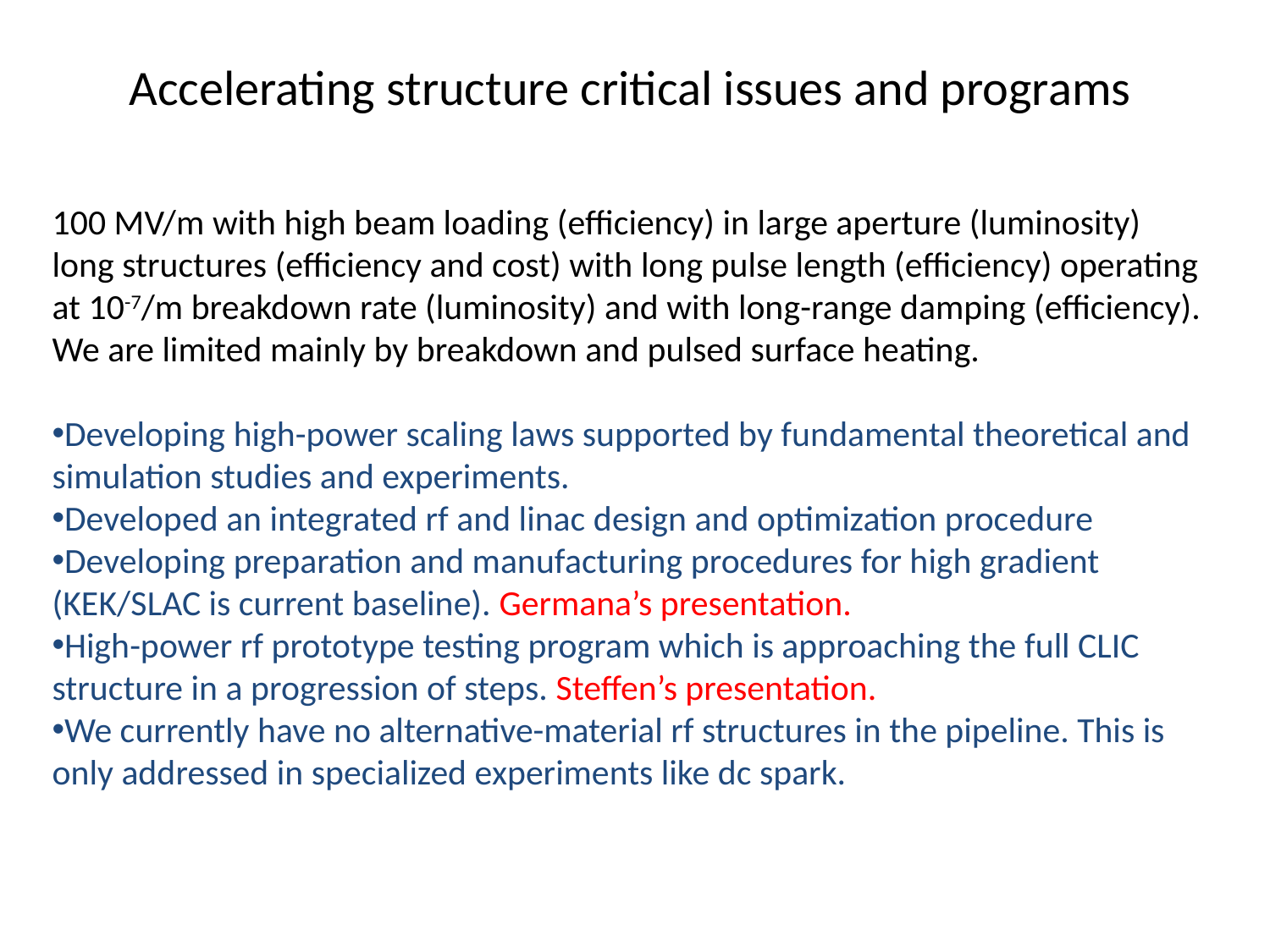

Accelerating structure critical issues and programs

100 MV/m with high beam loading (efficiency) in large aperture (luminosity) long structures (efficiency and cost) with long pulse length (efficiency) operating at 10-7/m breakdown rate (luminosity) and with long-range damping (efficiency). We are limited mainly by breakdown and pulsed surface heating.

Developing high-power scaling laws supported by fundamental theoretical and simulation studies and experiments.
Developed an integrated rf and linac design and optimization procedure
Developing preparation and manufacturing procedures for high gradient (KEK/SLAC is current baseline). Germana’s presentation.
High-power rf prototype testing program which is approaching the full CLIC structure in a progression of steps. Steffen’s presentation.
We currently have no alternative-material rf structures in the pipeline. This is only addressed in specialized experiments like dc spark.